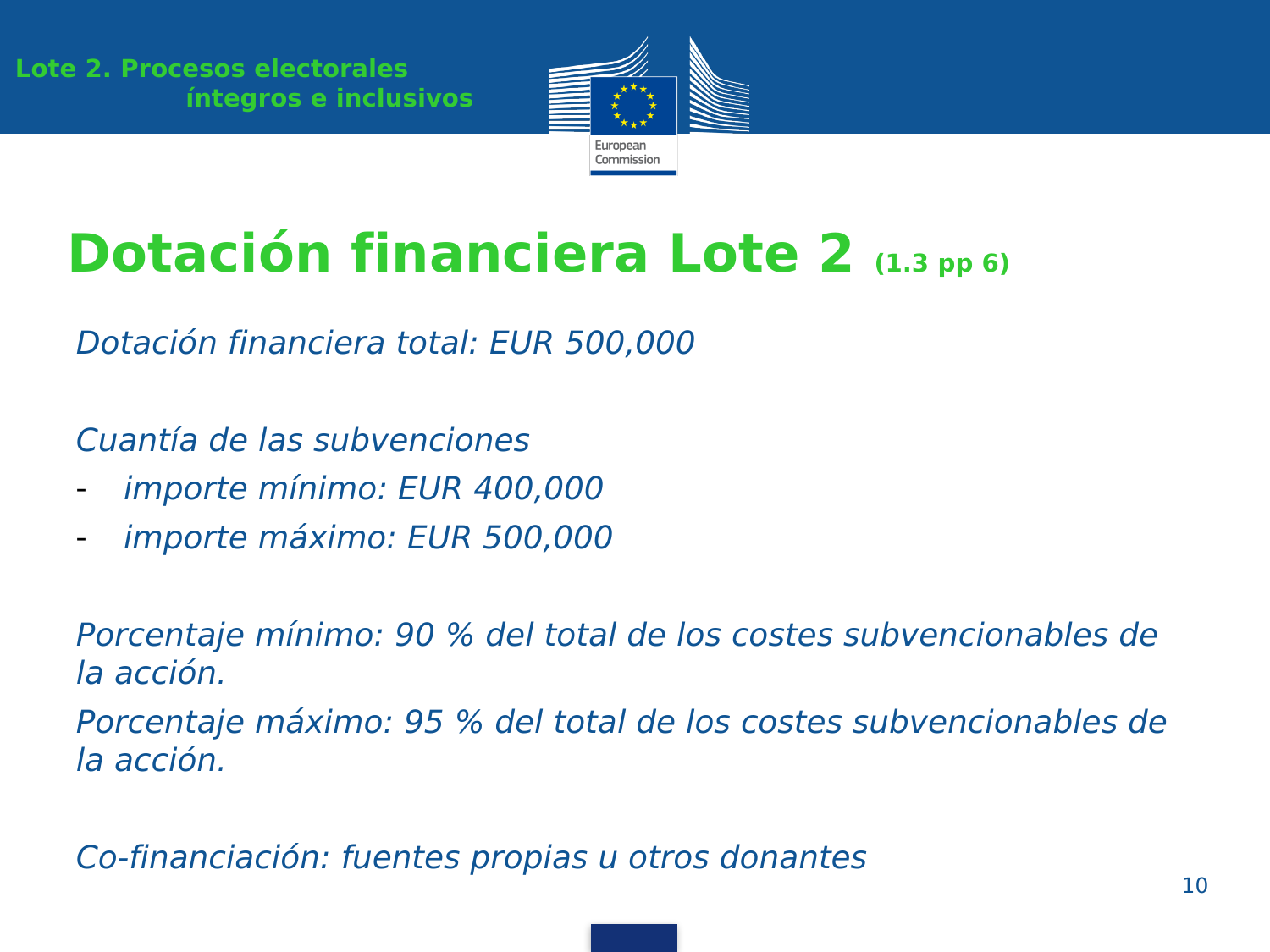

Lote 2. Procesos electorales
	     íntegros e inclusivos
# Dotación financiera Lote 2 (1.3 pp 6)
Dotación financiera total: EUR 500,000

Cuantía de las subvenciones
importe mínimo: EUR 400,000
importe máximo: EUR 500,000

Porcentaje mínimo: 90 % del total de los costes subvencionables de la acción.
Porcentaje máximo: 95 % del total de los costes subvencionables de la acción.

Co-financiación: fuentes propias u otros donantes

10